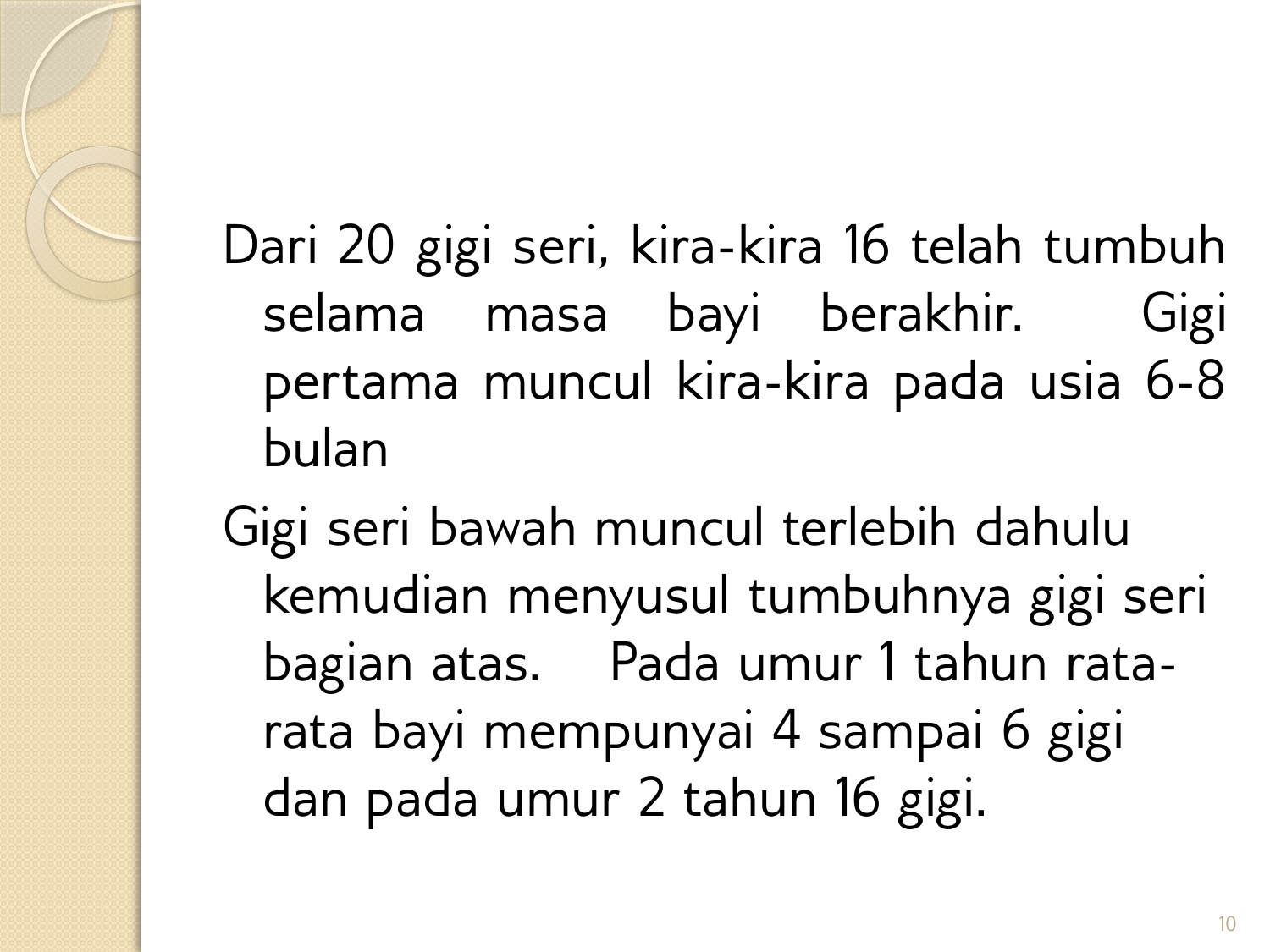

#
Dari 20 gigi seri, kira-kira 16 telah tumbuh selama masa bayi berakhir.  Gigi pertama muncul kira-kira pada usia 6-8 bulan
Gigi seri bawah muncul terlebih dahulu kemudian menyusul tumbuhnya gigi seri bagian atas.    Pada umur 1 tahun rata-rata bayi mempunyai 4 sampai 6 gigi dan pada umur 2 tahun 16 gigi.

10